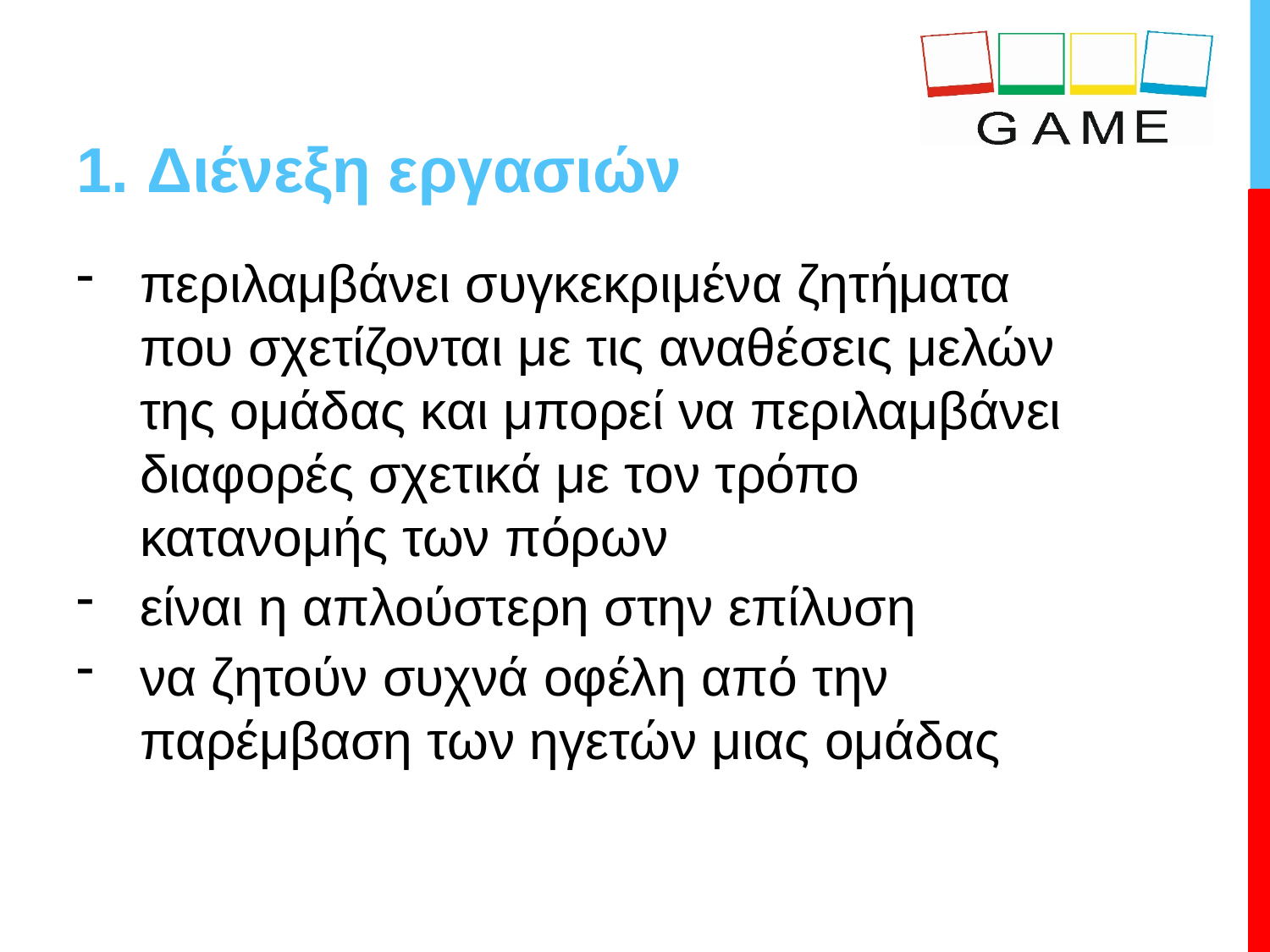

# 1. Διένεξη εργασιών
περιλαμβάνει συγκεκριμένα ζητήματα που σχετίζονται με τις αναθέσεις μελών της ομάδας και μπορεί να περιλαμβάνει διαφορές σχετικά με τον τρόπο κατανομής των πόρων
είναι η απλούστερη στην επίλυση
να ζητούν συχνά οφέλη από την παρέμβαση των ηγετών μιας ομάδας